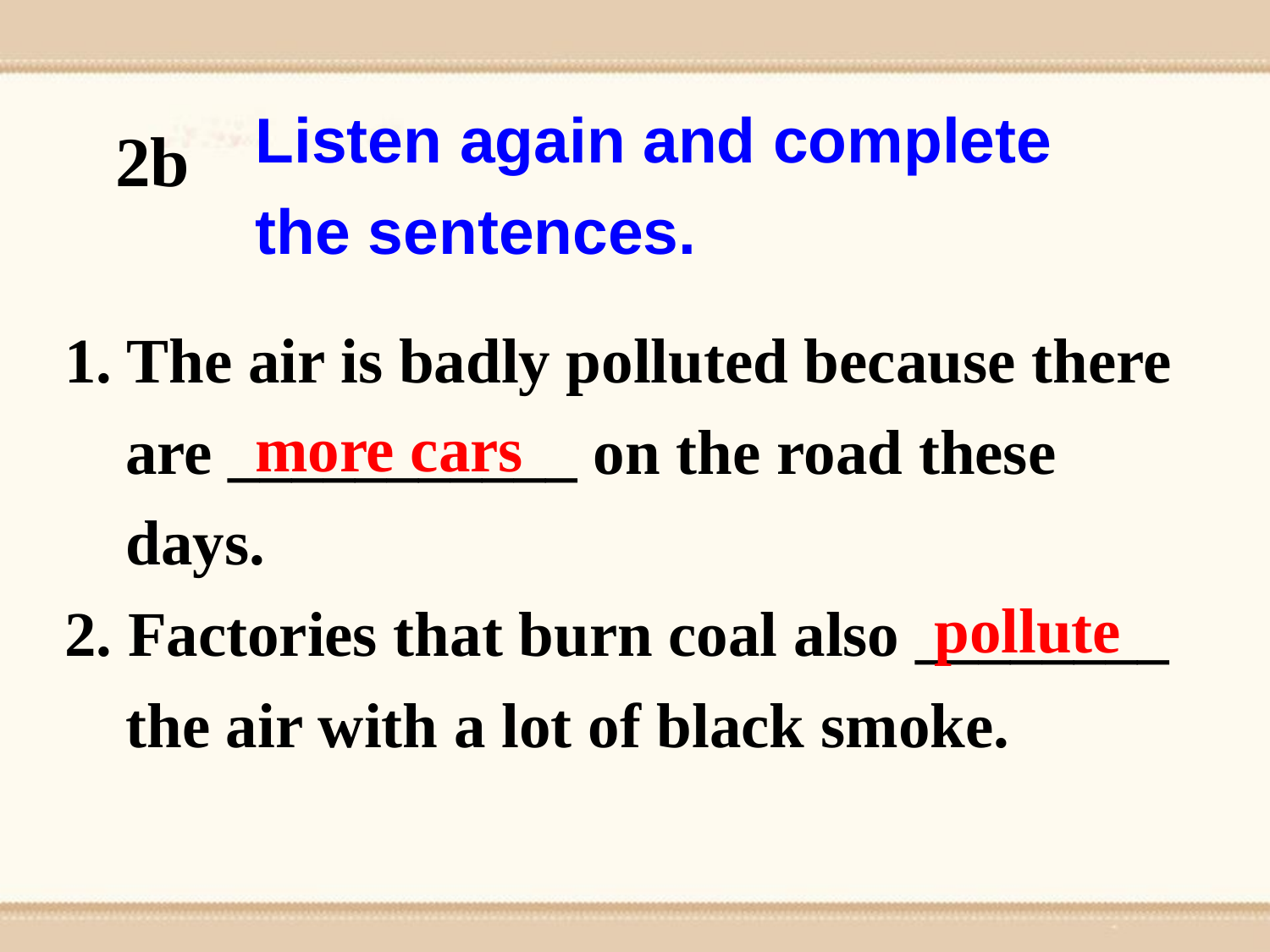

Listen again and complete the sentences.
2b
1. The air is badly polluted because there are ___________ on the road these days.
2. Factories that burn coal also ________ the air with a lot of black smoke.
more cars
pollute